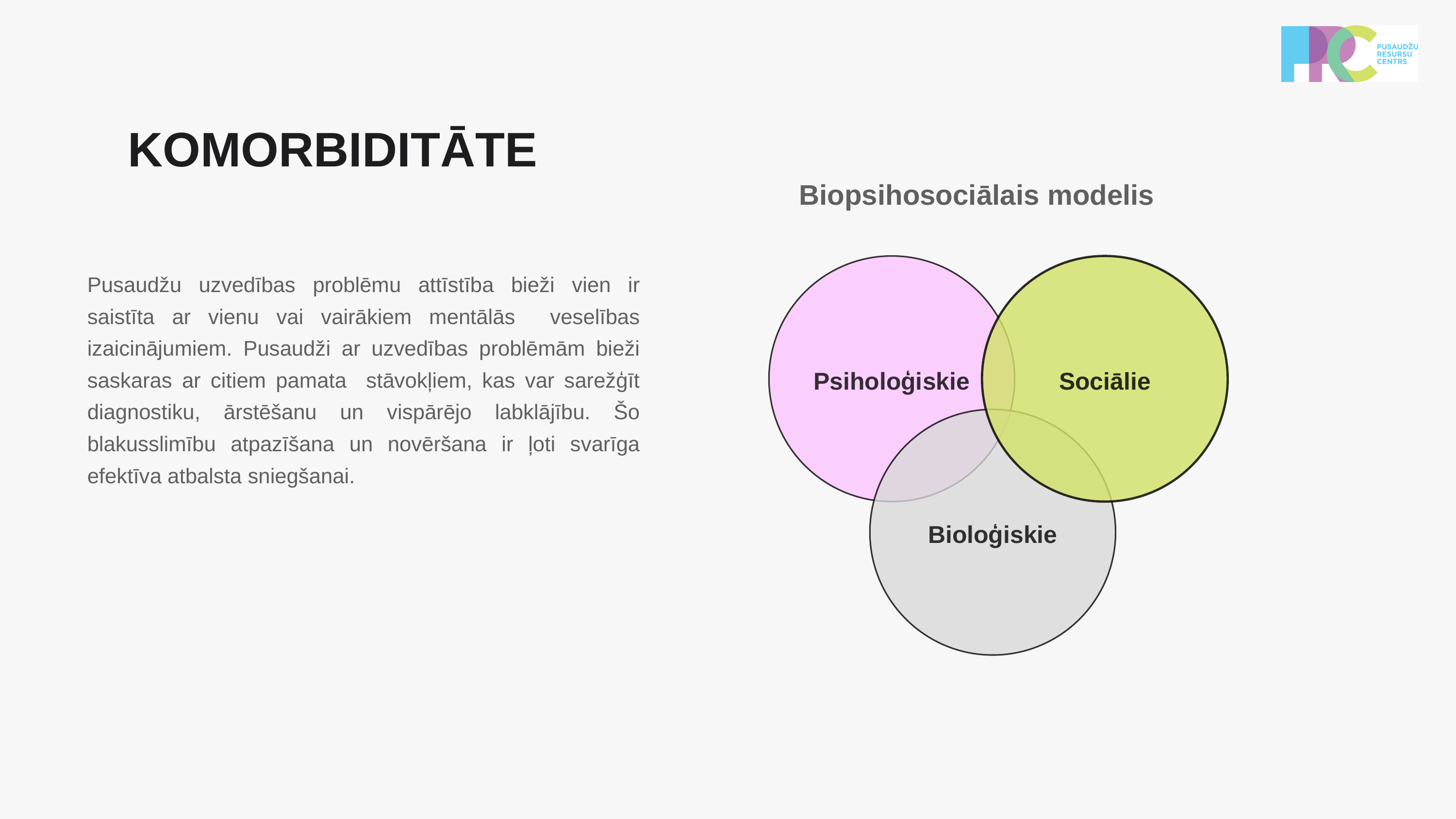

KOMORBIDITĀTE
Biopsihosociālais modelis

Psiholoģiskie

Sociālie
Pusaudžu uzvedības problēmu attīstība bieži vien ir saistīta ar vienu vai vairākiem mentālās  veselības izaicinājumiem. Pusaudži ar uzvedības problēmām bieži saskaras ar citiem pamata  stāvokļiem, kas var sarežģīt diagnostiku, ārstēšanu un vispārējo labklājību. Šo blakusslimību atpazīšana un novēršana ir ļoti svarīga efektīva atbalsta sniegšanai.

Bioloģiskie